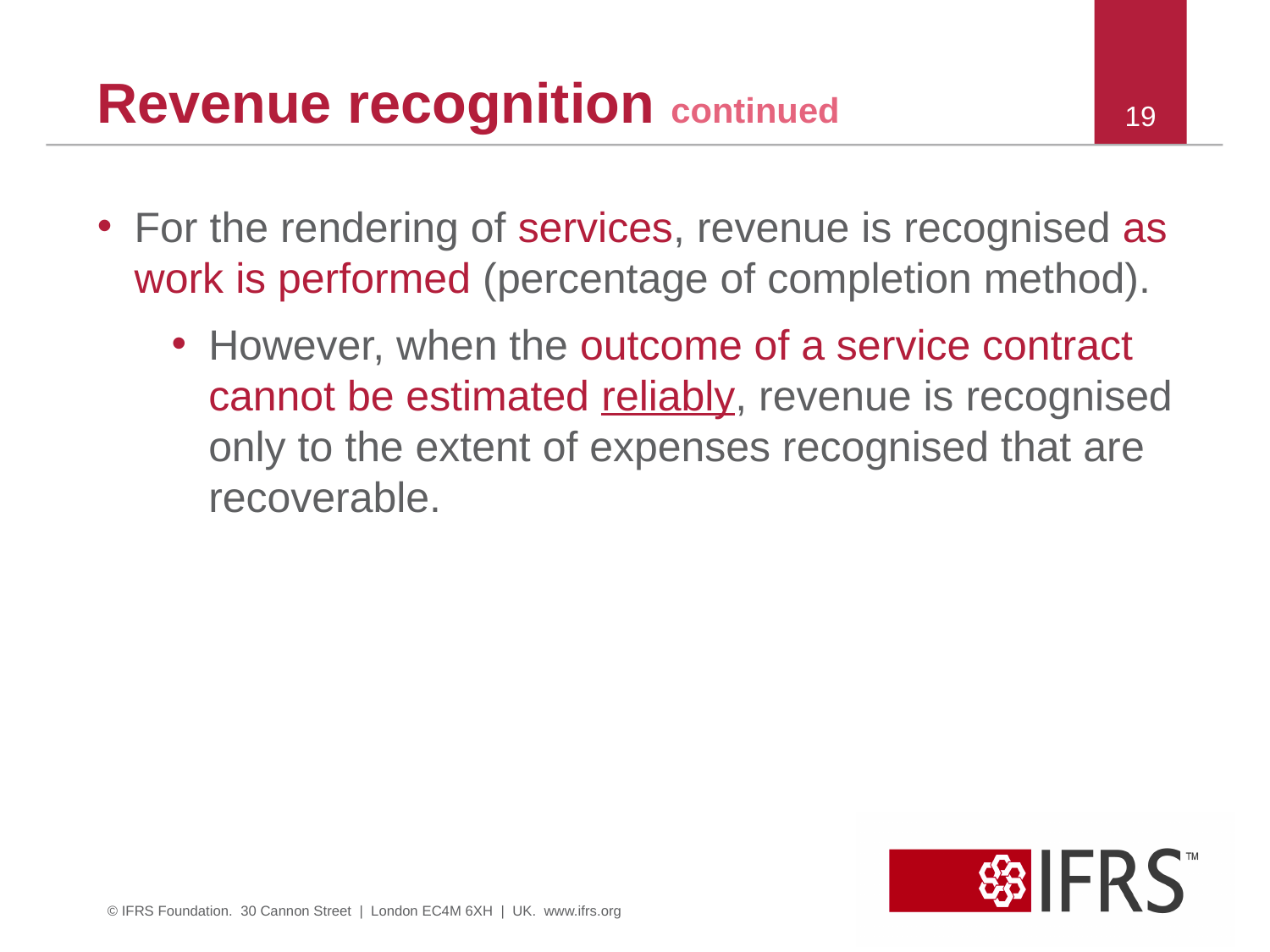

# Revenue recognition continued
19
For the rendering of services, revenue is recognised as work is performed (percentage of completion method).
However, when the outcome of a service contract cannot be estimated reliably, revenue is recognised only to the extent of expenses recognised that are recoverable.
© IFRS Foundation.  30 Cannon Street  |  London EC4M 6XH  |  UK.  www.ifrs.org